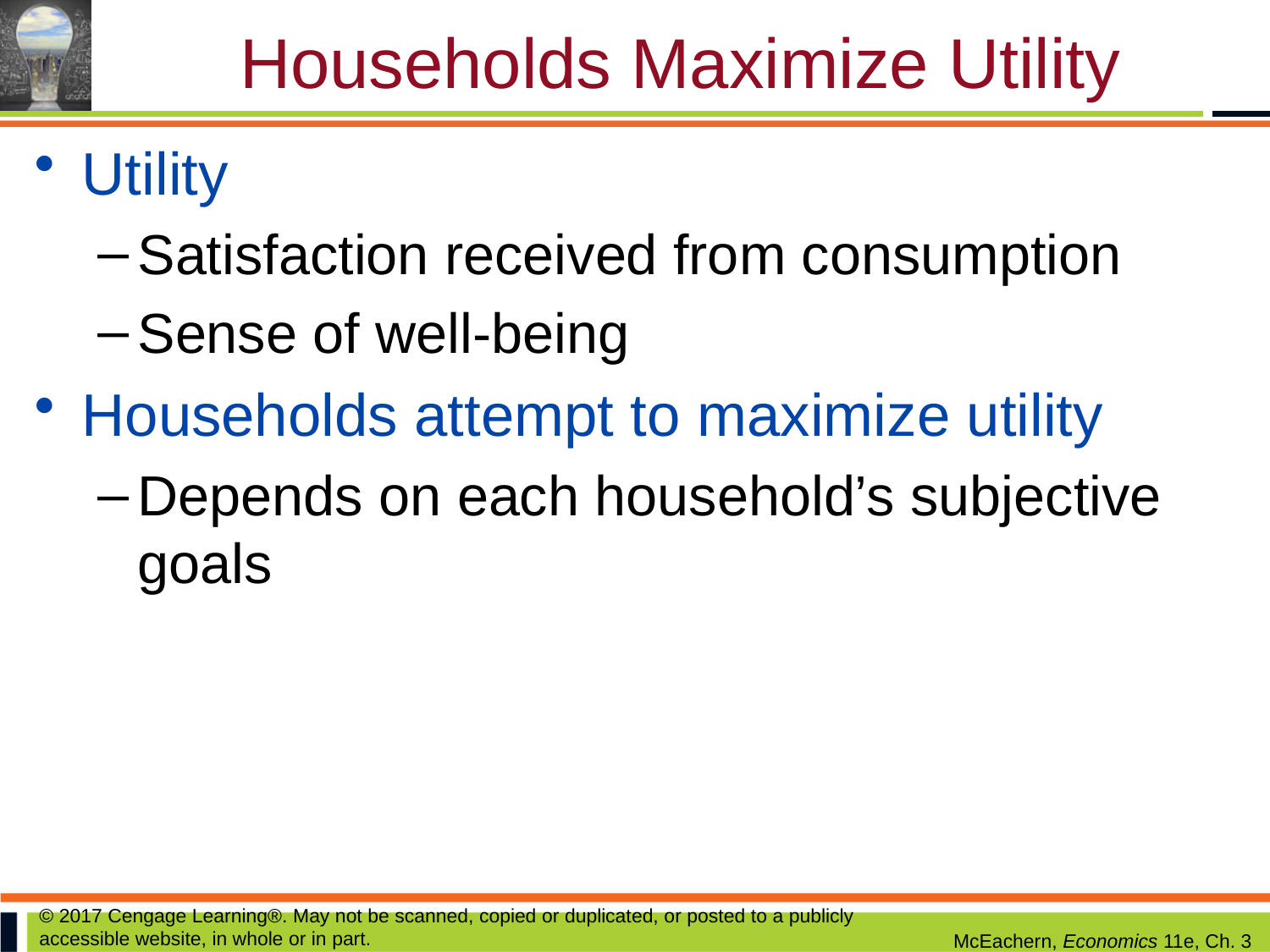

# Households Maximize Utility
Utility
Satisfaction received from consumption
Sense of well-being
Households attempt to maximize utility
Depends on each household’s subjective goals

© 2017 Cengage Learning®. May not be scanned, copied or duplicated, or posted to a publicly accessible website, in whole or in part.